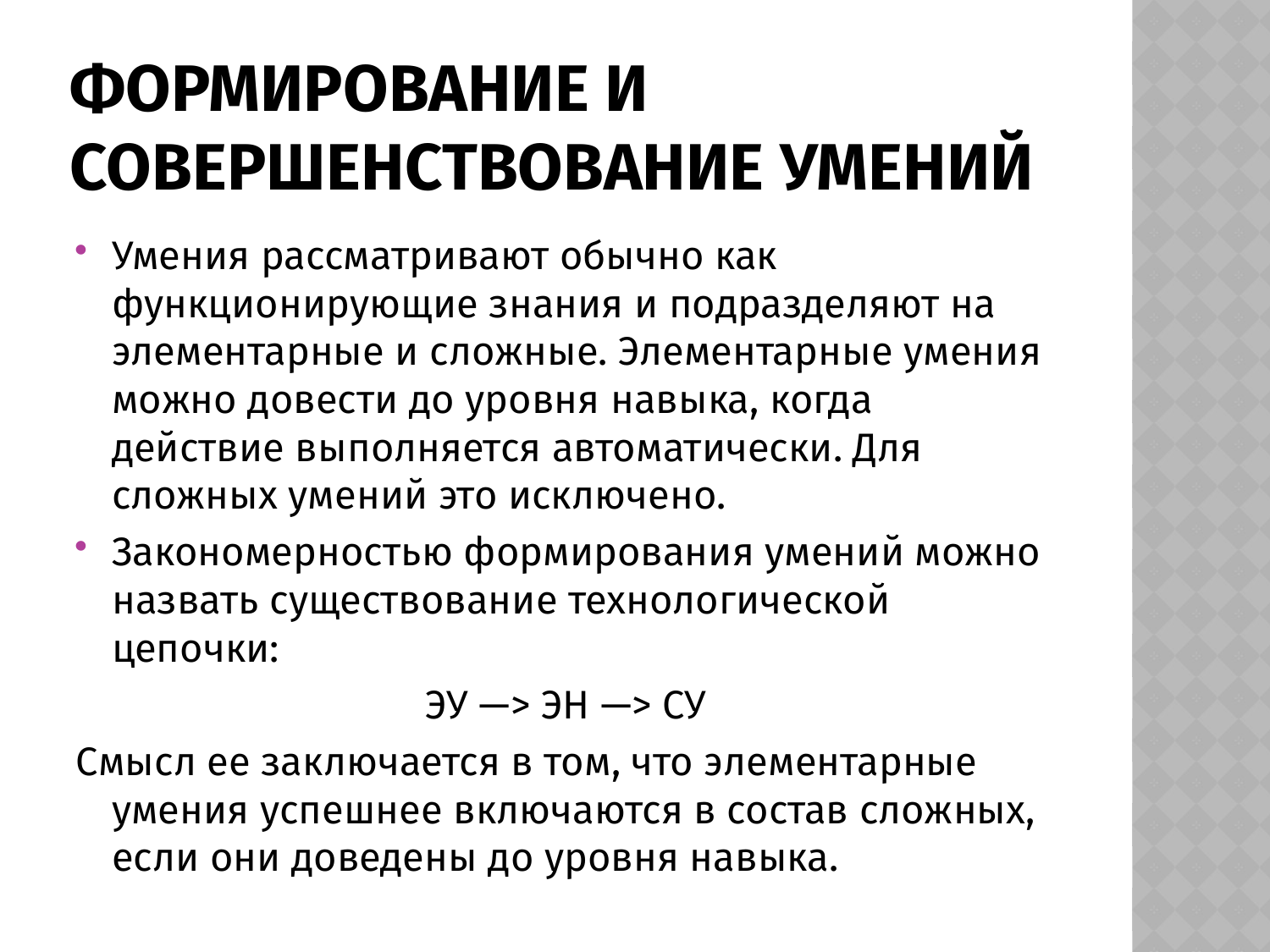

# ФОРМИРОВАНИЕ И СОВЕРШЕНСТВОВАНИЕ УМЕНИЙ
Умения рассматривают обычно как функционирующие знания и подразделяют на элементарные и сложные. Элементарные умения можно довести до уровня навыка, когда действие выполняется автоматически. Для сложных умений это исключено.
Закономерностью формирования умений можно назвать существование технологической цепочки:
ЭУ —> ЭН —> СУ
Смысл ее заключается в том, что элементарные умения успешнее включаются в состав сложных, если они доведены до уровня навыка.